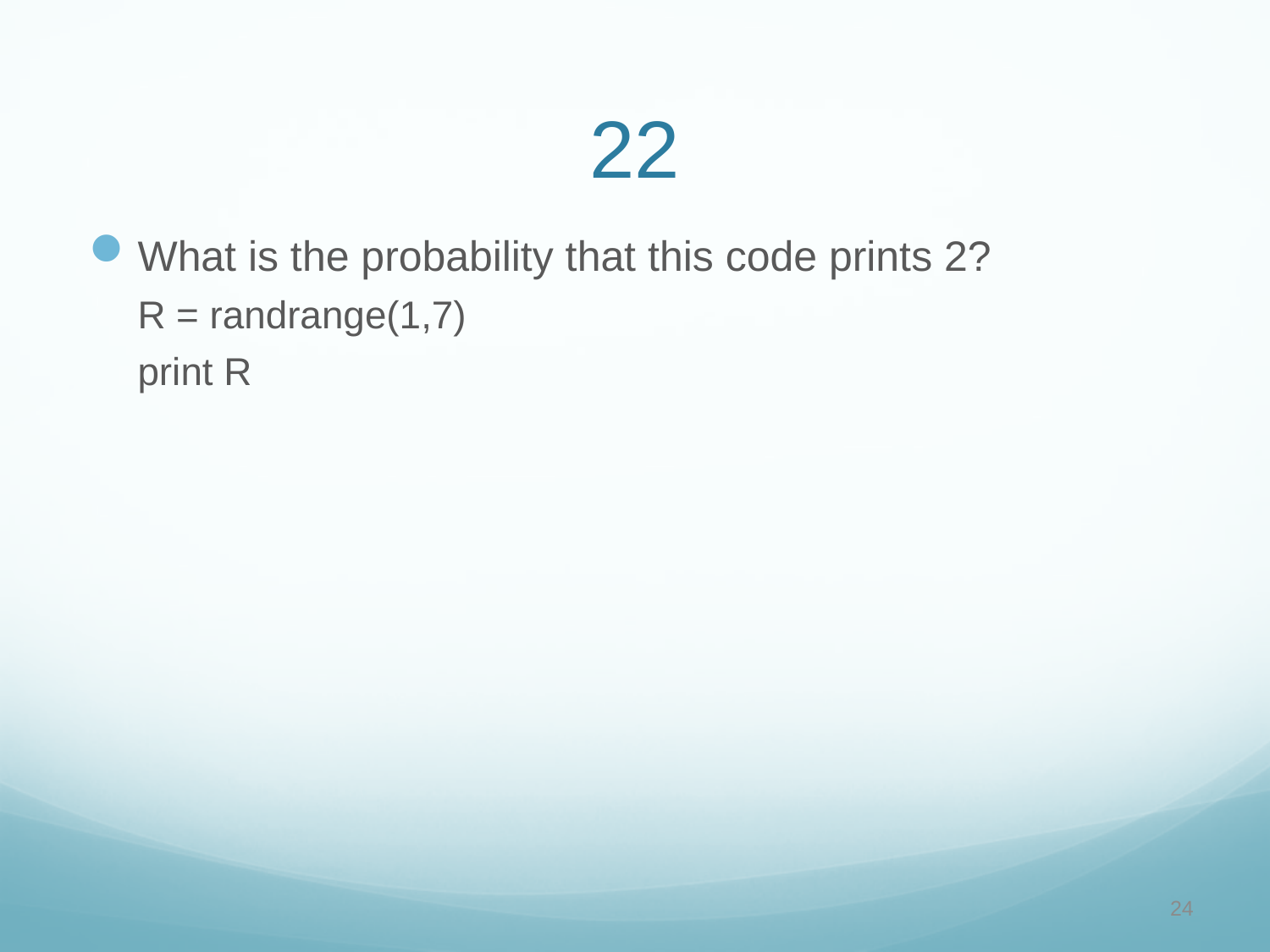

# 22
What is the probability that this code prints 2?
R = randrange(1,7)
print R
24